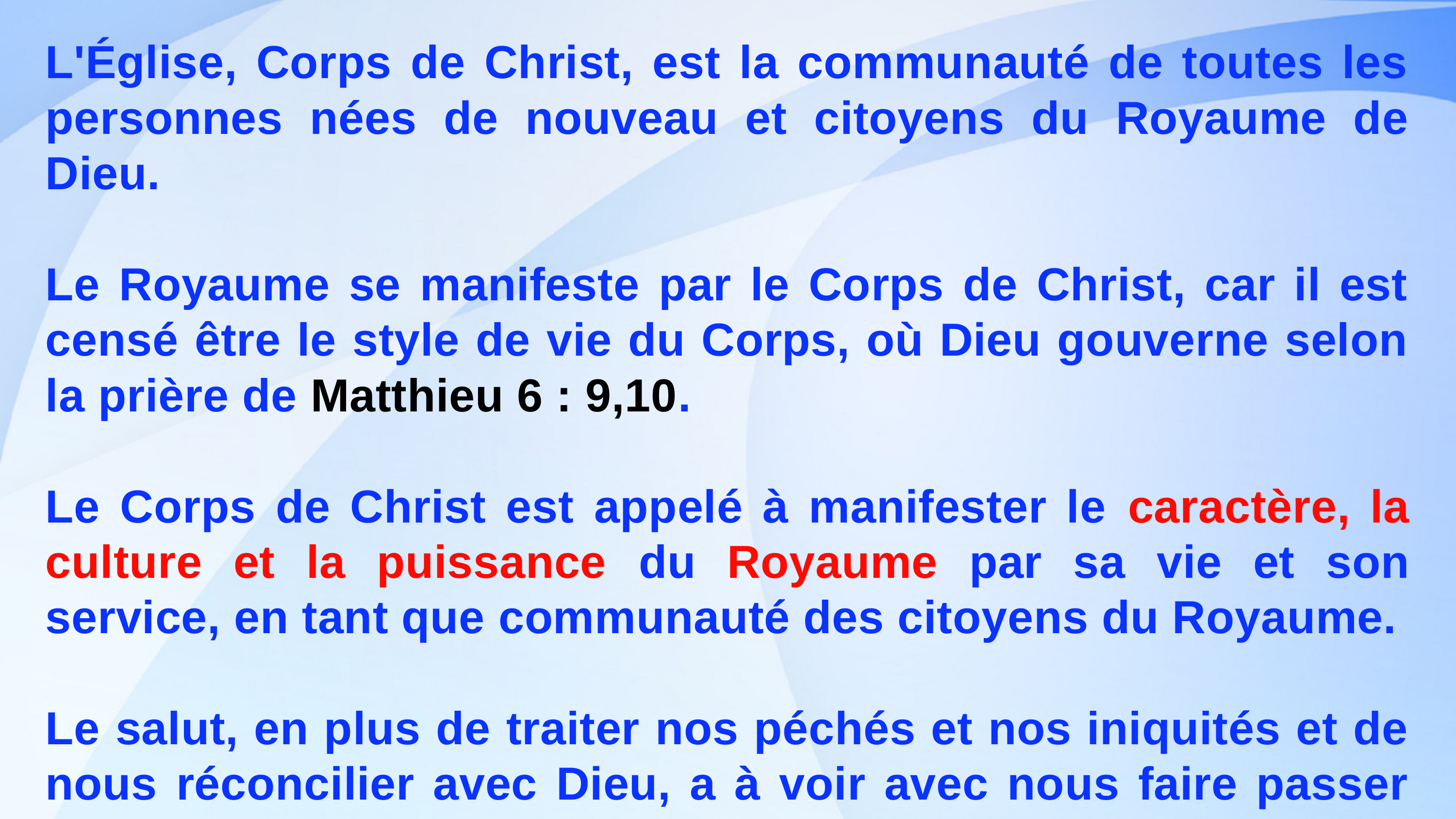

L'Église, Corps de Christ, est la communauté de toutes les personnes nées de nouveau et citoyens du Royaume de Dieu.

Le Royaume se manifeste par le Corps de Christ, car il est censé être le style de vie du Corps, où Dieu gouverne selon la prière de Matthieu 6 : 9,10.

Le Corps de Christ est appelé à manifester le caractère, la culture et la puissance du Royaume par sa vie et son service, en tant que communauté des citoyens du Royaume.

Le salut, en plus de traiter nos péchés et nos iniquités et de nous réconcilier avec Dieu, a à voir avec nous faire passer du règne des ténèbres au Royaume de Dieu, sous la Seigneurie de Jésus. Colossiens 1:13